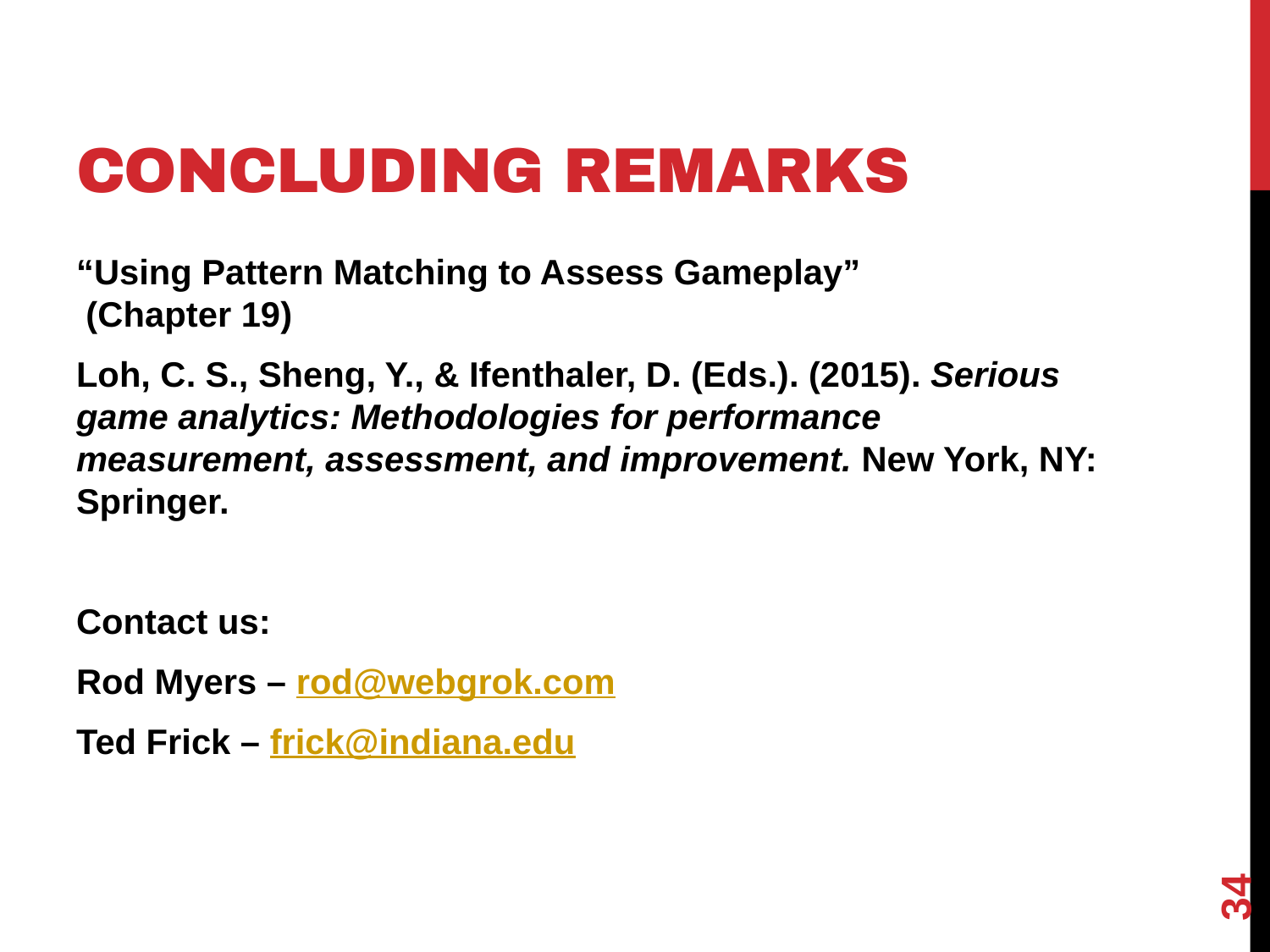

# Concluding Remarks
“Using Pattern Matching to Assess Gameplay”
 (Chapter 19)
Loh, C. S., Sheng, Y., & Ifenthaler, D. (Eds.). (2015). Serious game analytics: Methodologies for performance measurement, assessment, and improvement. New York, NY: Springer.

Contact us:
Rod Myers – rod@webgrok.com
Ted Frick – frick@indiana.edu

34